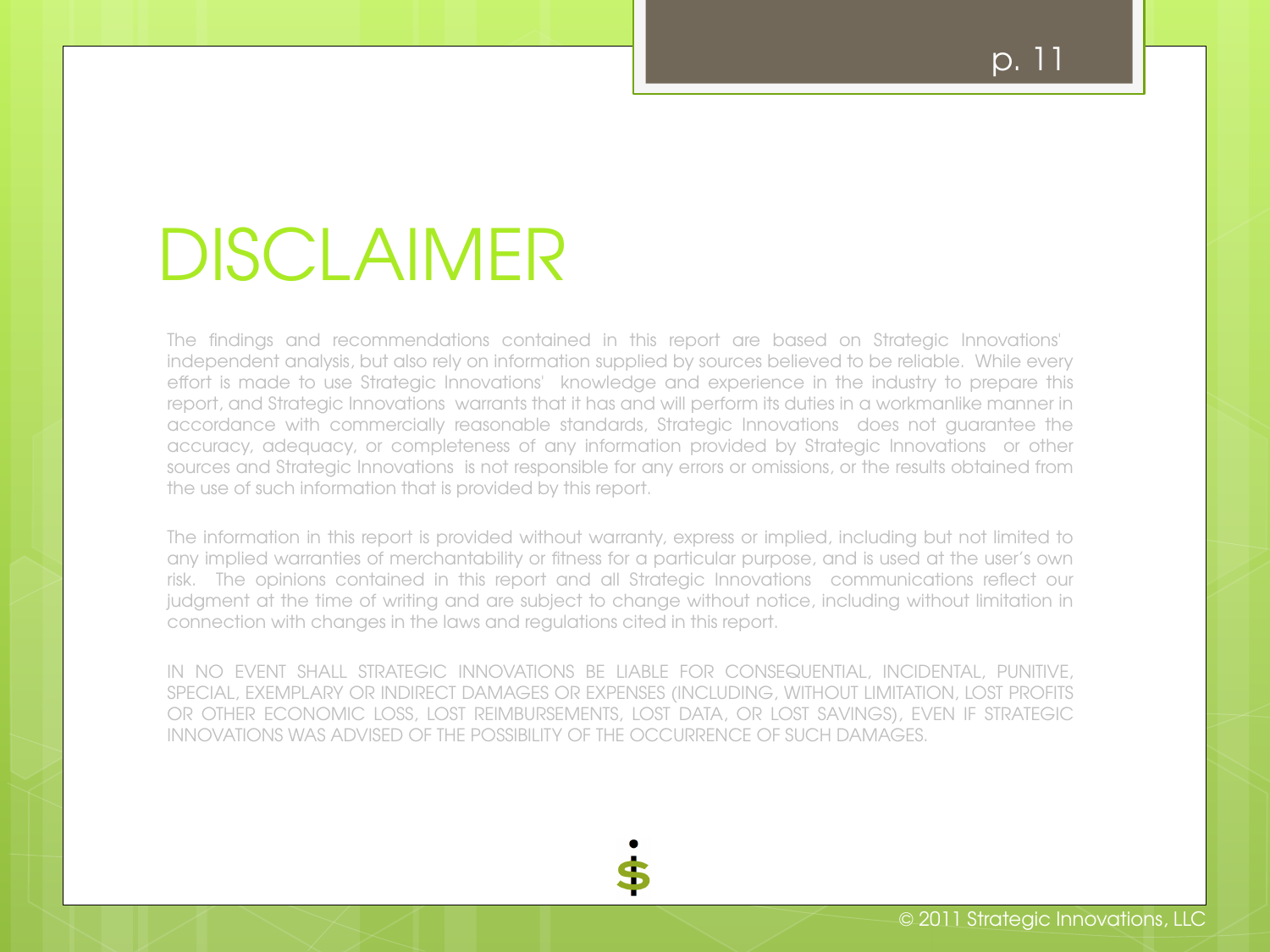

p. 11
# DISCLAIMER
The findings and recommendations contained in this report are based on Strategic Innovations'  independent analysis, but also rely on information supplied by sources believed to be reliable.  While every effort is made to use Strategic Innovations'  knowledge and experience in the industry to prepare this report, and Strategic Innovations  warrants that it has and will perform its duties in a workmanlike manner in accordance with commercially reasonable standards, Strategic Innovations  does not guarantee the accuracy, adequacy, or completeness of any information provided by Strategic Innovations  or other sources and Strategic Innovations  is not responsible for any errors or omissions, or the results obtained from the use of such information that is provided by this report.

The information in this report is provided without warranty, express or implied, including but not limited to any implied warranties of merchantability or fitness for a particular purpose, and is used at the user’s own risk.  The opinions contained in this report and all Strategic Innovations  communications reflect our judgment at the time of writing and are subject to change without notice, including without limitation in connection with changes in the laws and regulations cited in this report.

IN NO EVENT SHALL STRATEGIC INNOVATIONS BE LIABLE FOR CONSEQUENTIAL, INCIDENTAL, PUNITIVE, SPECIAL, EXEMPLARY OR INDIRECT DAMAGES OR EXPENSES (INCLUDING, WITHOUT LIMITATION, LOST PROFITS OR OTHER ECONOMIC LOSS, LOST REIMBURSEMENTS, LOST DATA, OR LOST SAVINGS), EVEN IF STRATEGIC INNOVATIONS WAS ADVISED OF THE POSSIBILITY OF THE OCCURRENCE OF SUCH DAMAGES.

© 2011 Strategic Innovations, LLC